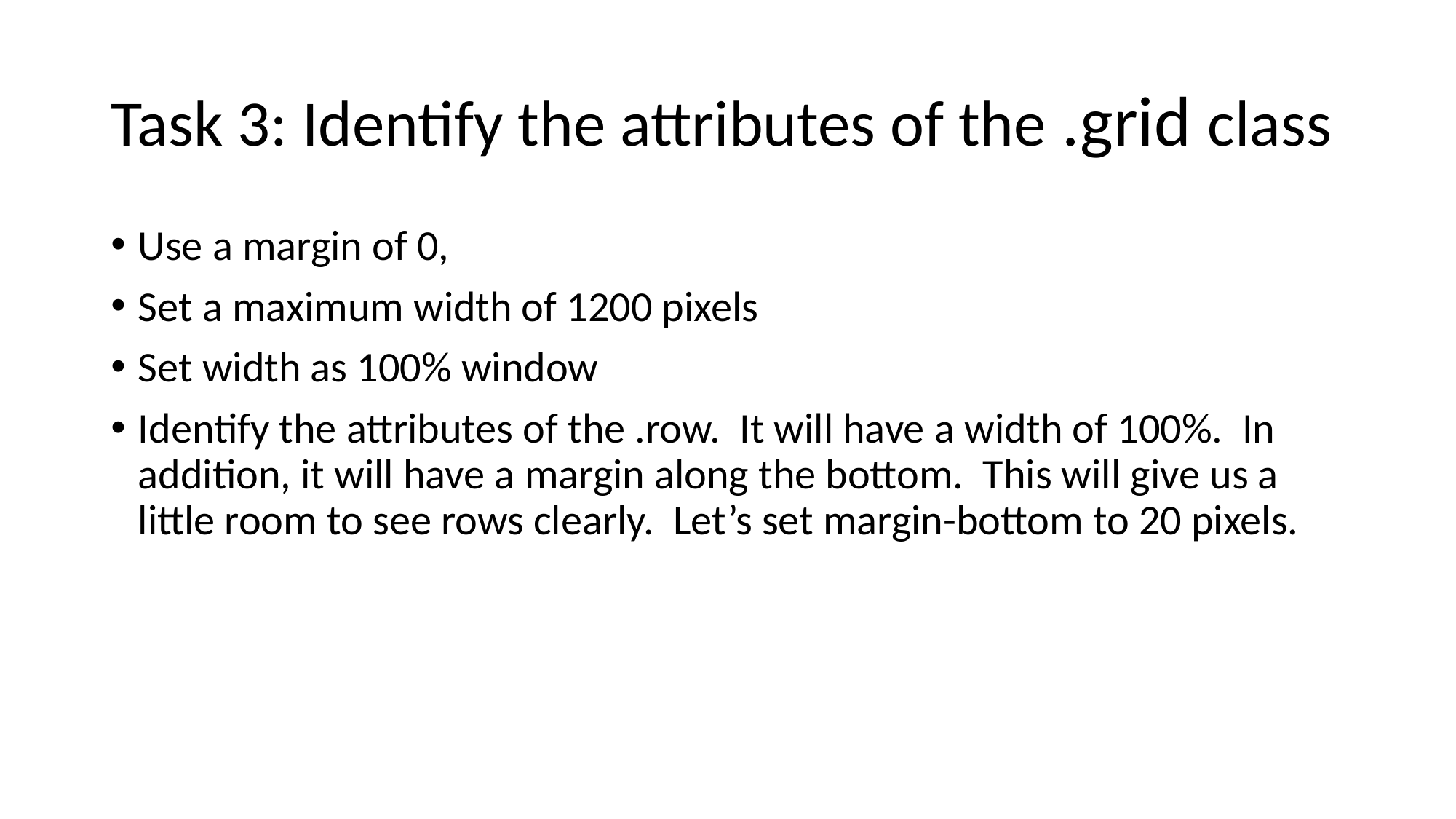

# Task 3: Identify the attributes of the .grid class
Use a margin of 0,
Set a maximum width of 1200 pixels
Set width as 100% window
Identify the attributes of the .row.  It will have a width of 100%.  In addition, it will have a margin along the bottom.  This will give us a little room to see rows clearly.  Let’s set margin-bottom to 20 pixels.